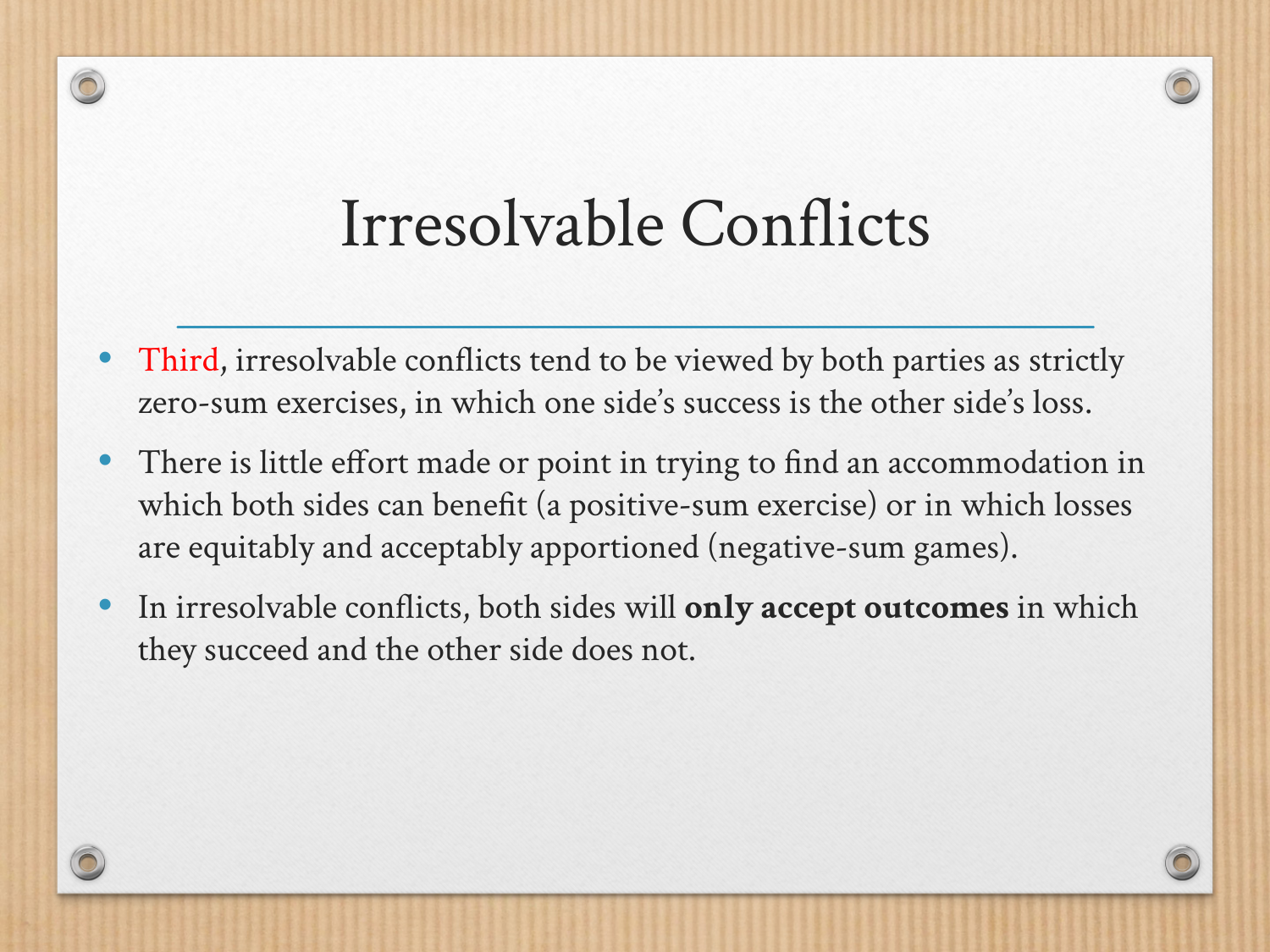

# Irresolvable Conflicts
Third, irresolvable conflicts tend to be viewed by both parties as strictly zero-sum exercises, in which one side’s success is the other side’s loss.
There is little effort made or point in trying to find an accommodation in which both sides can benefit (a positive-sum exercise) or in which losses are equitably and acceptably apportioned (negative-sum games).
In irresolvable conflicts, both sides will only accept outcomes in which they succeed and the other side does not.